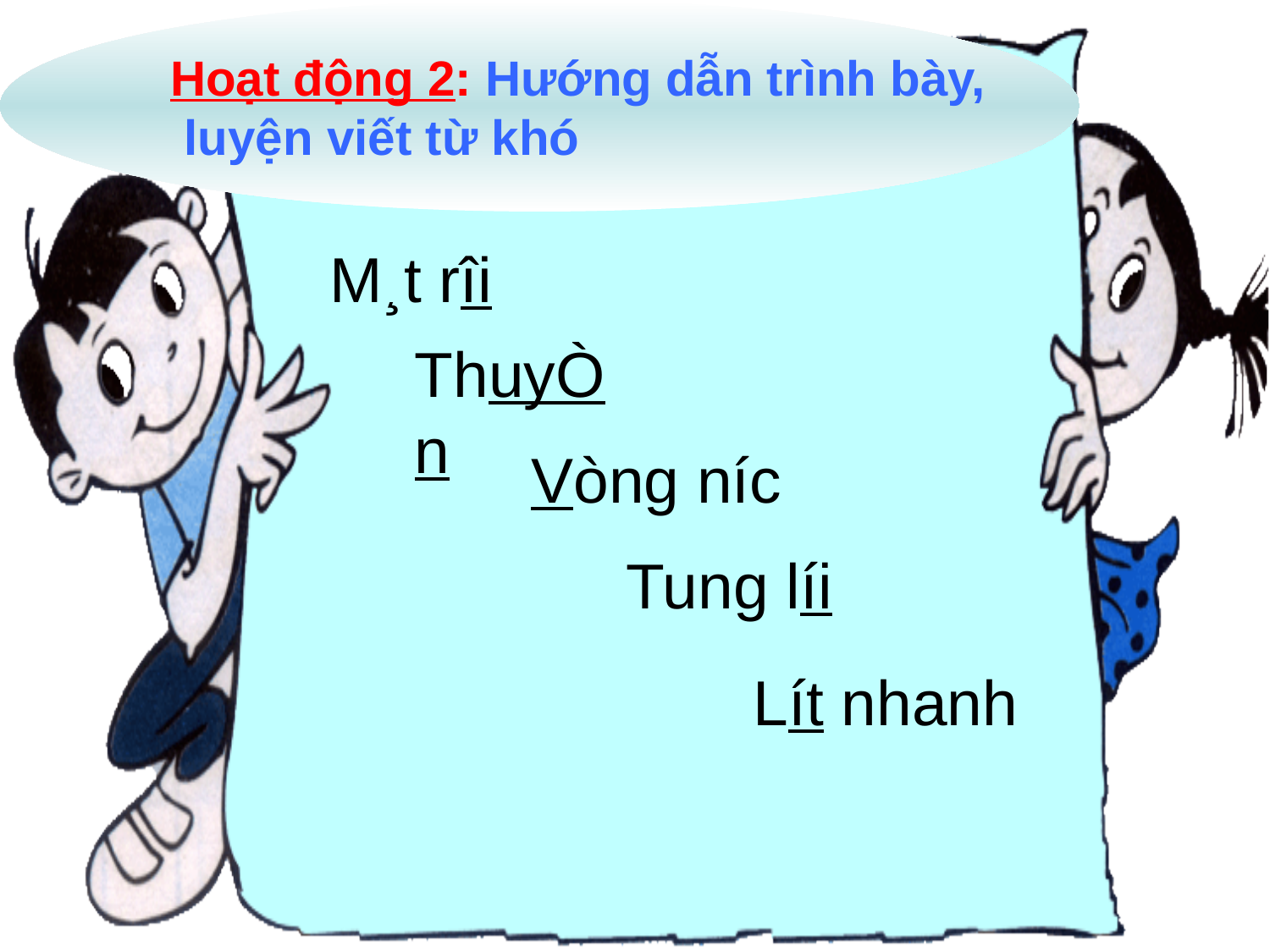

Hoạt động 2: Hướng dẫn trình bày,
 luyện viết từ khó
M¸t r­îi
ThuyÒn
Vòng n­íc
Tung l­íi
L­ít nhanh